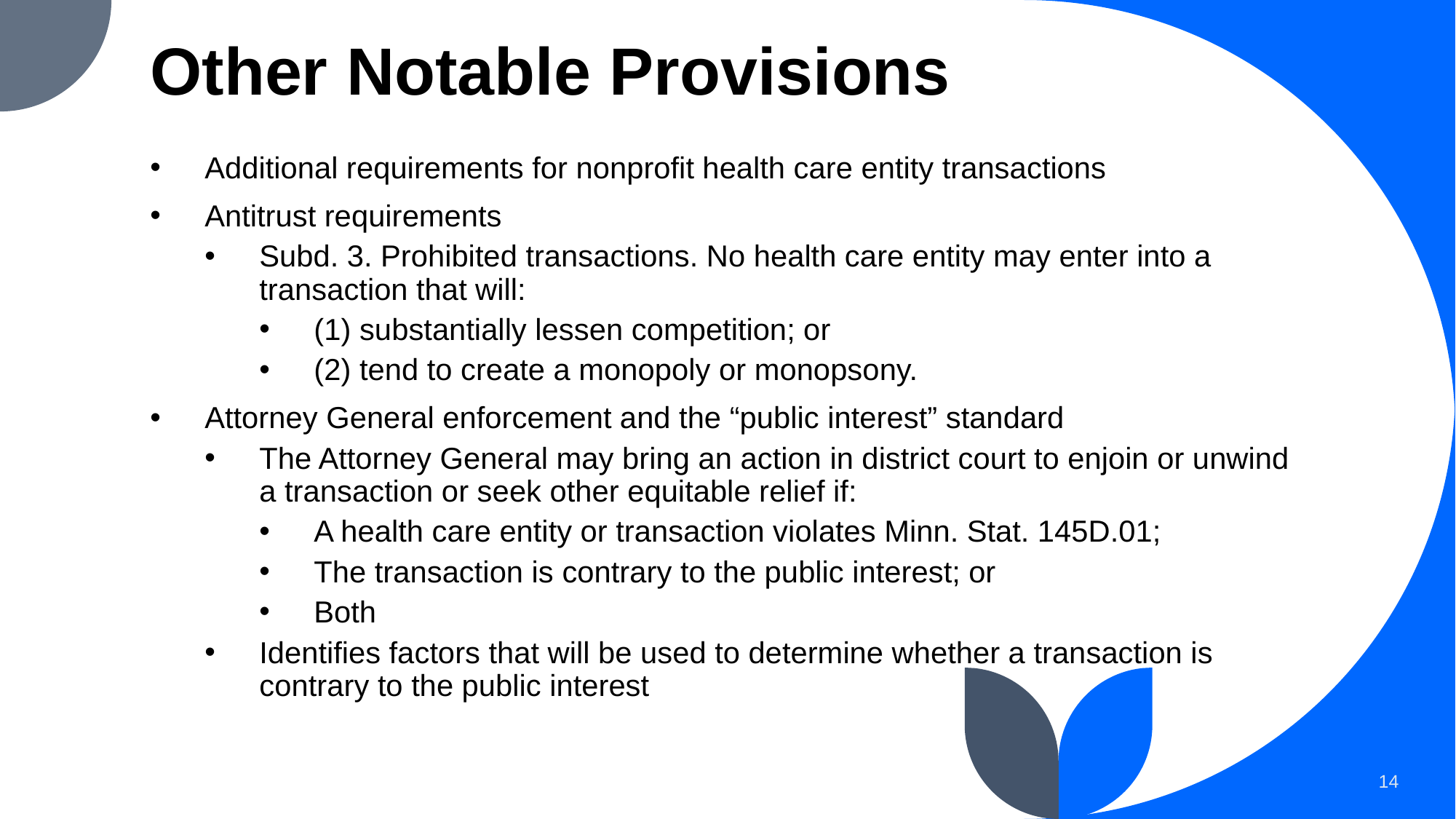

# Other Notable Provisions
Additional requirements for nonprofit health care entity transactions
Antitrust requirements
Subd. 3. Prohibited transactions. No health care entity may enter into a transaction that will:
(1) substantially lessen competition; or
(2) tend to create a monopoly or monopsony.
Attorney General enforcement and the “public interest” standard
The Attorney General may bring an action in district court to enjoin or unwind a transaction or seek other equitable relief if:
A health care entity or transaction violates Minn. Stat. 145D.01;
The transaction is contrary to the public interest; or
Both
Identifies factors that will be used to determine whether a transaction is contrary to the public interest

14